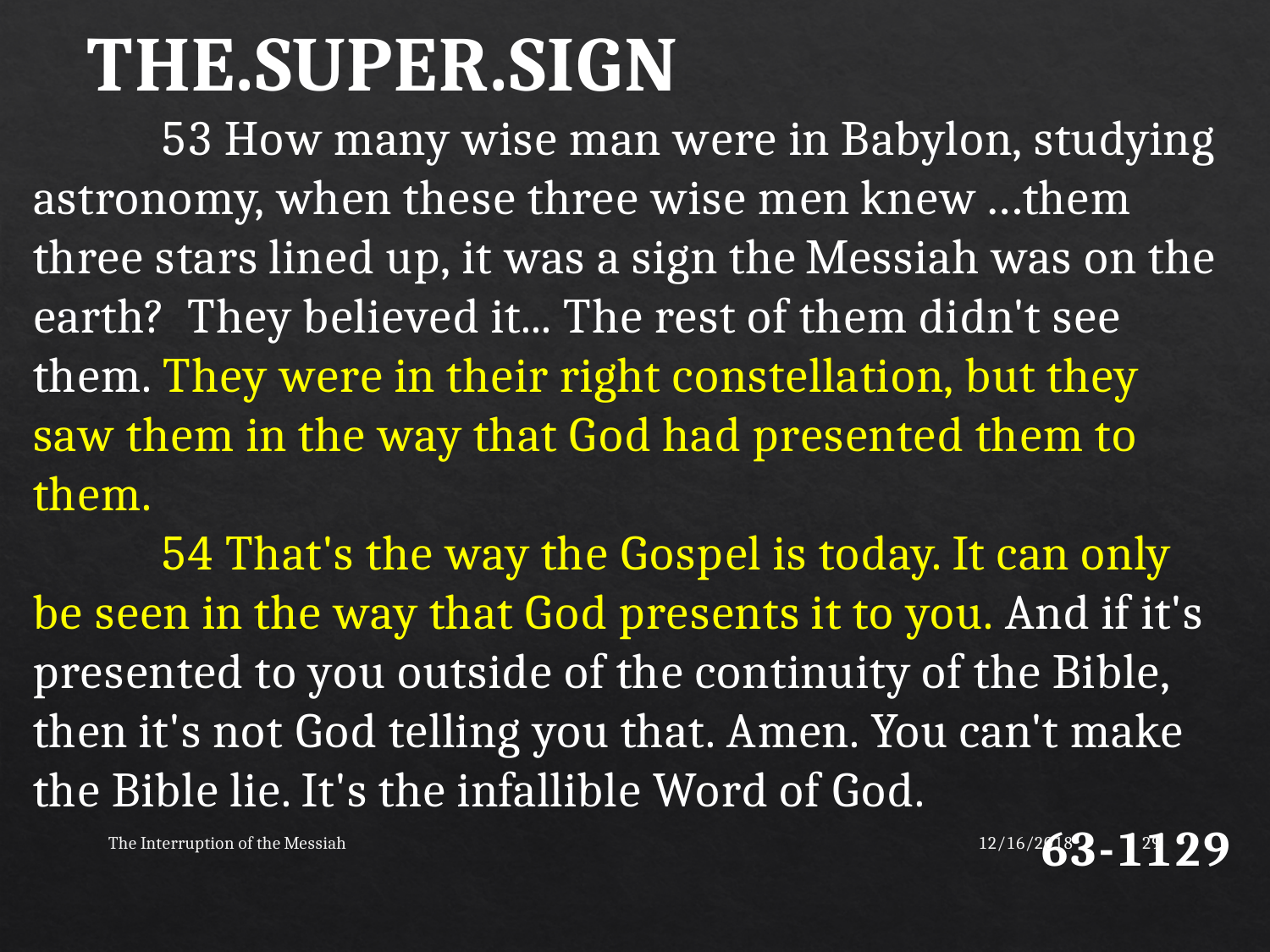

THE.SUPER.SIGN
	53 How many wise man were in Babylon, studying astronomy, when these three wise men knew …them three stars lined up, it was a sign the Messiah was on the earth?  They believed it... The rest of them didn't see them. They were in their right constellation, but they saw them in the way that God had presented them to them.
	54 That's the way the Gospel is today. It can only be seen in the way that God presents it to you. And if it's presented to you outside of the continuity of the Bible, then it's not God telling you that. Amen. You can't make the Bible lie. It's the infallible Word of God.
63-1129
The Interruption of the Messiah
12/16/2018
29